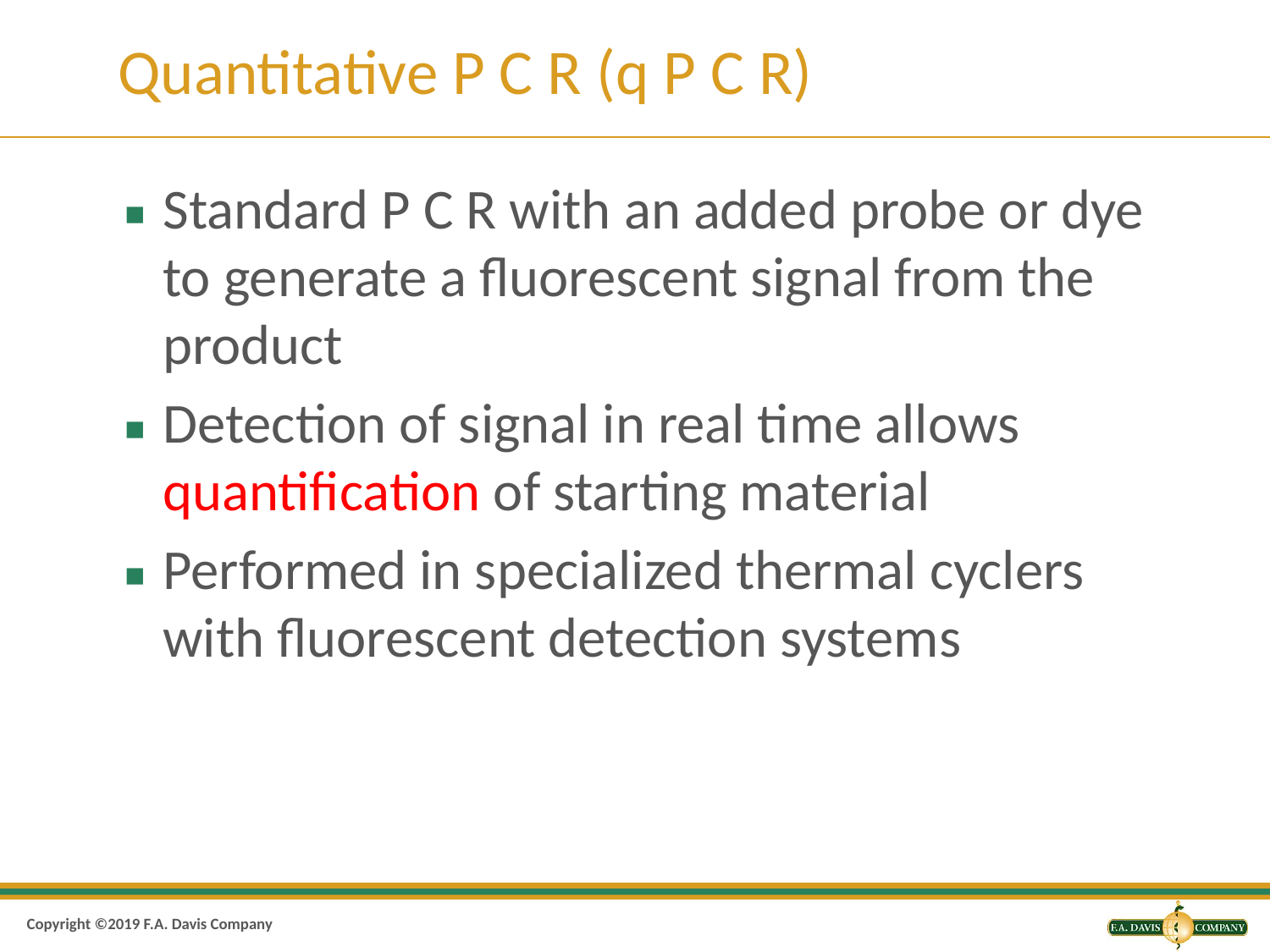

# Quantitative P C R (q P C R)
Standard P C R with an added probe or dye to generate a fluorescent signal from the product
Detection of signal in real time allows quantification of starting material
Performed in specialized thermal cyclers with fluorescent detection systems